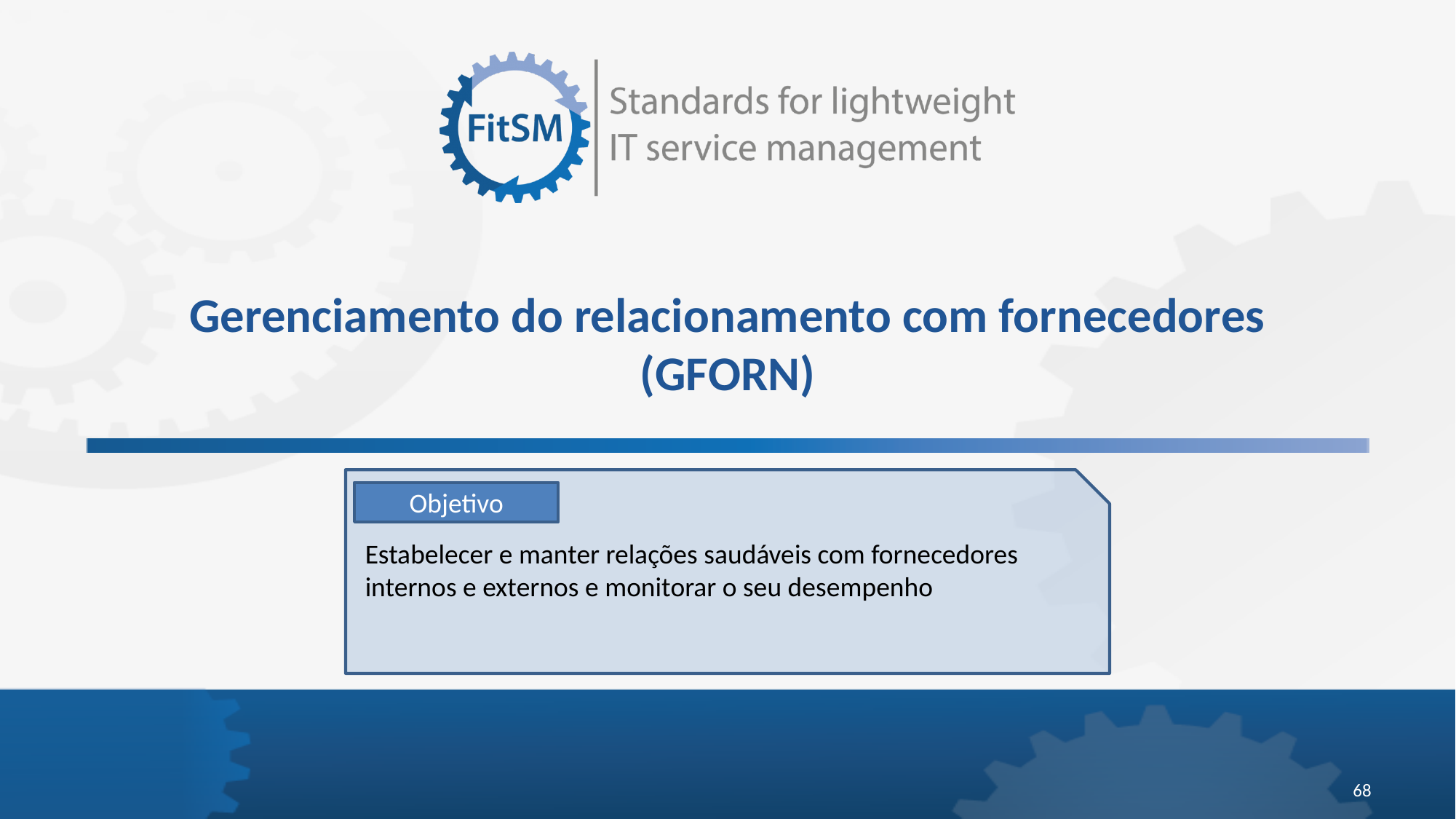

# Gerenciamento do relacionamento com fornecedores (GFORN)

Objetivo
Estabelecer e manter relações saudáveis com fornecedores internos e externos e monitorar o seu desempenho
68